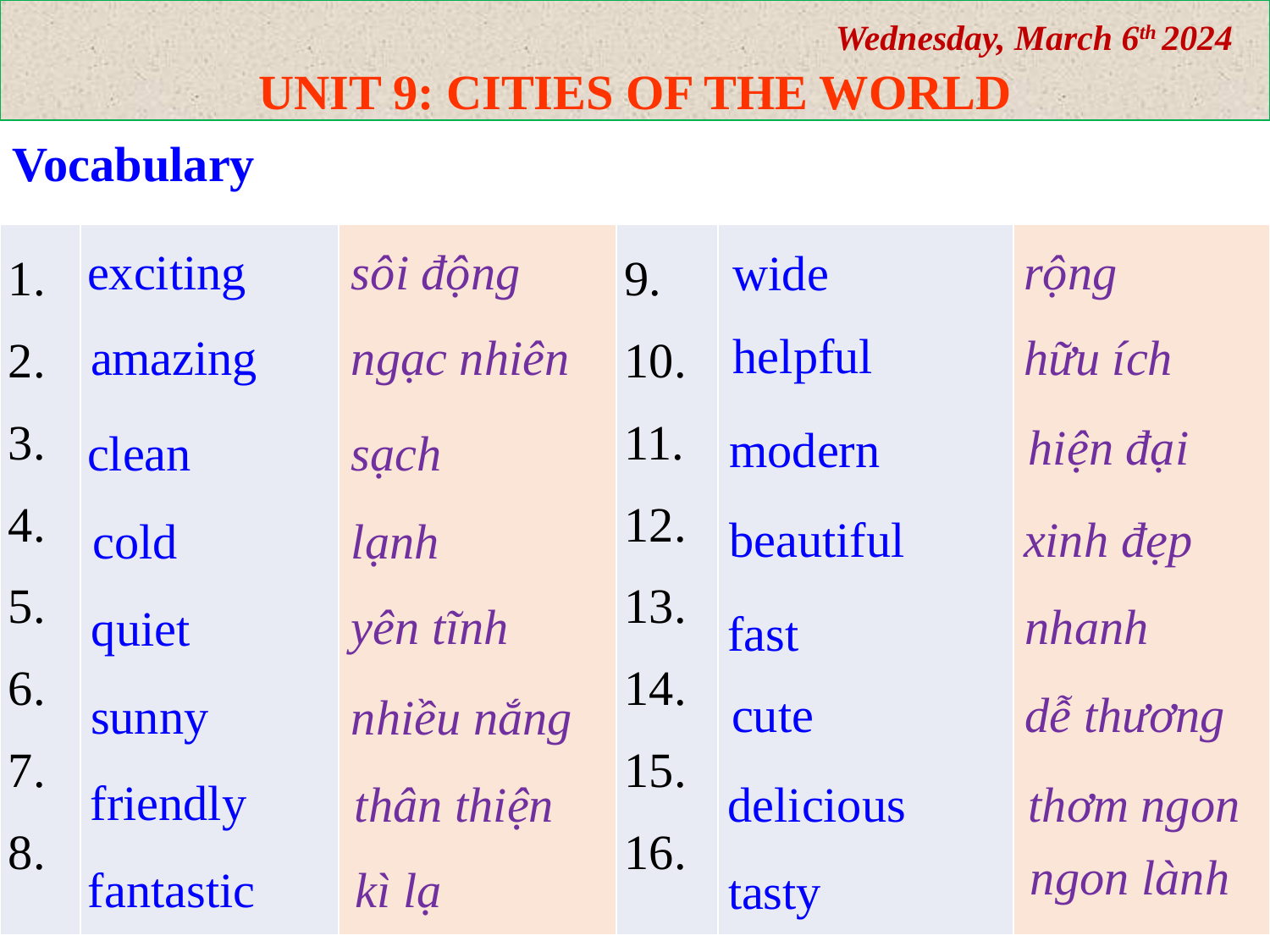

Wednesday, March 6th 2024
UNIT 9: CITIES OF THE WORLD
Vocabulary
| 1. 2. 3. 4. 5. 6. 7. 8. |  |  | 9. 10. 11. 12. 13. 14. 15. 16. |  |  |
| --- | --- | --- | --- | --- | --- |
exciting
sôi động
rộng
wide
helpful
amazing
ngạc nhiên
hữu ích
hiện đại
modern
clean
sạch
beautiful
xinh đẹp
cold
lạnh
yên tĩnh
nhanh
quiet
fast
dễ thương
cute
sunny
nhiều nắng
friendly
thân thiện
delicious
thơm ngon
ngon lành
kì lạ
fantastic
tasty